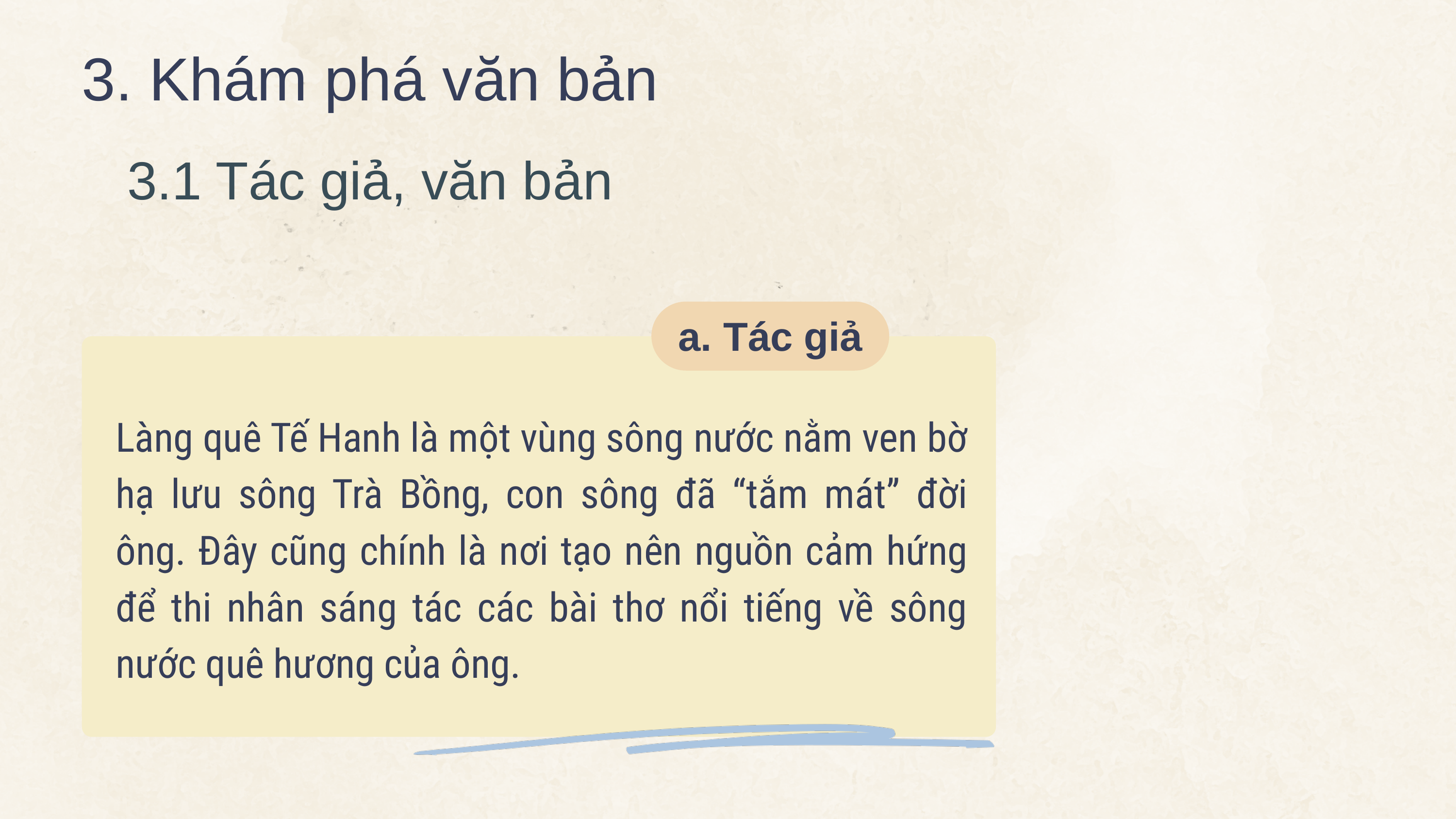

3. Khám phá văn bản
3.1 Tác giả, văn bản

a. Tác giả

Làng quê Tế Hanh là một vùng sông nước nằm ven bờ hạ lưu sông Trà Bồng, con sông đã “tắm mát” đời ông. Đây cũng chính là nơi tạo nên nguồn cảm hứng để thi nhân sáng tác các bài thơ nổi tiếng về sông nước quê hương của ông.